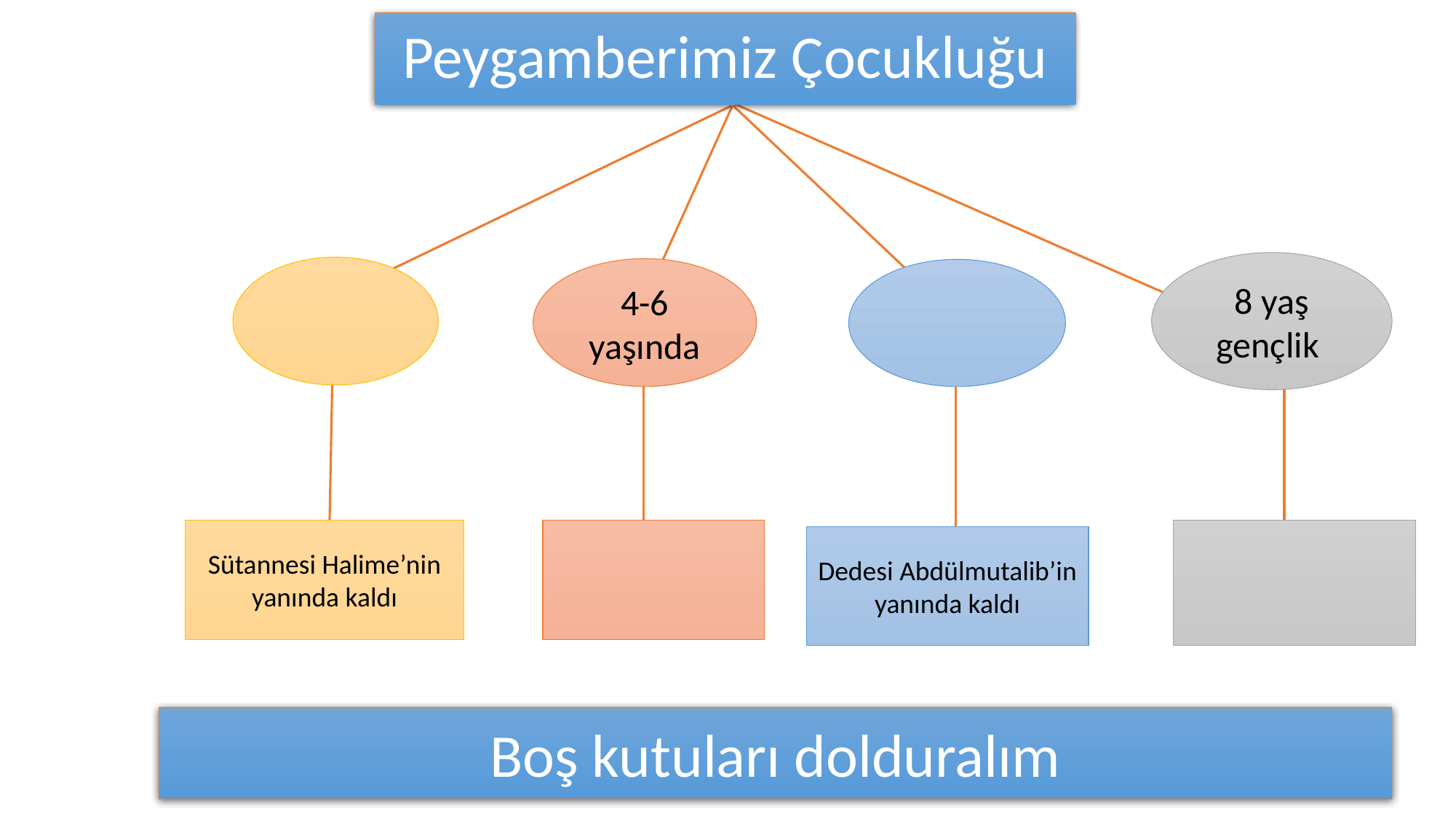

# Peygamberimiz Çocukluğu
8 yaş gençlik

4-6 yaşında

Sütannesi Halime’nin yanında kaldı

Dedesi Abdülmutalib’in
yanında kaldı
Boş kutuları dolduralım